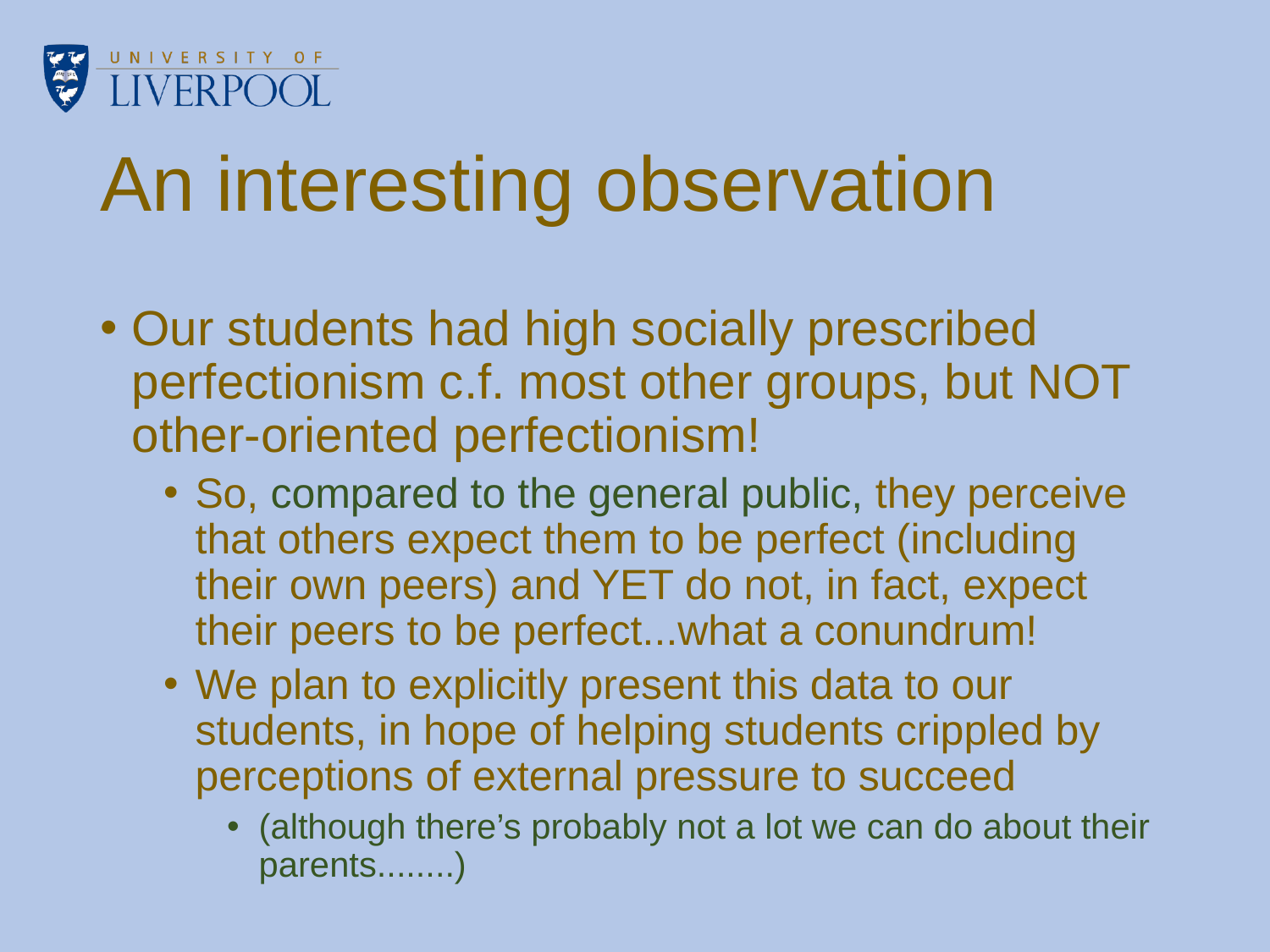

# An interesting observation
Our students had high socially prescribed perfectionism c.f. most other groups, but NOT other-oriented perfectionism!
So, compared to the general public, they perceive that others expect them to be perfect (including their own peers) and YET do not, in fact, expect their peers to be perfect...what a conundrum!
We plan to explicitly present this data to our students, in hope of helping students crippled by perceptions of external pressure to succeed
(although there’s probably not a lot we can do about their parents........)